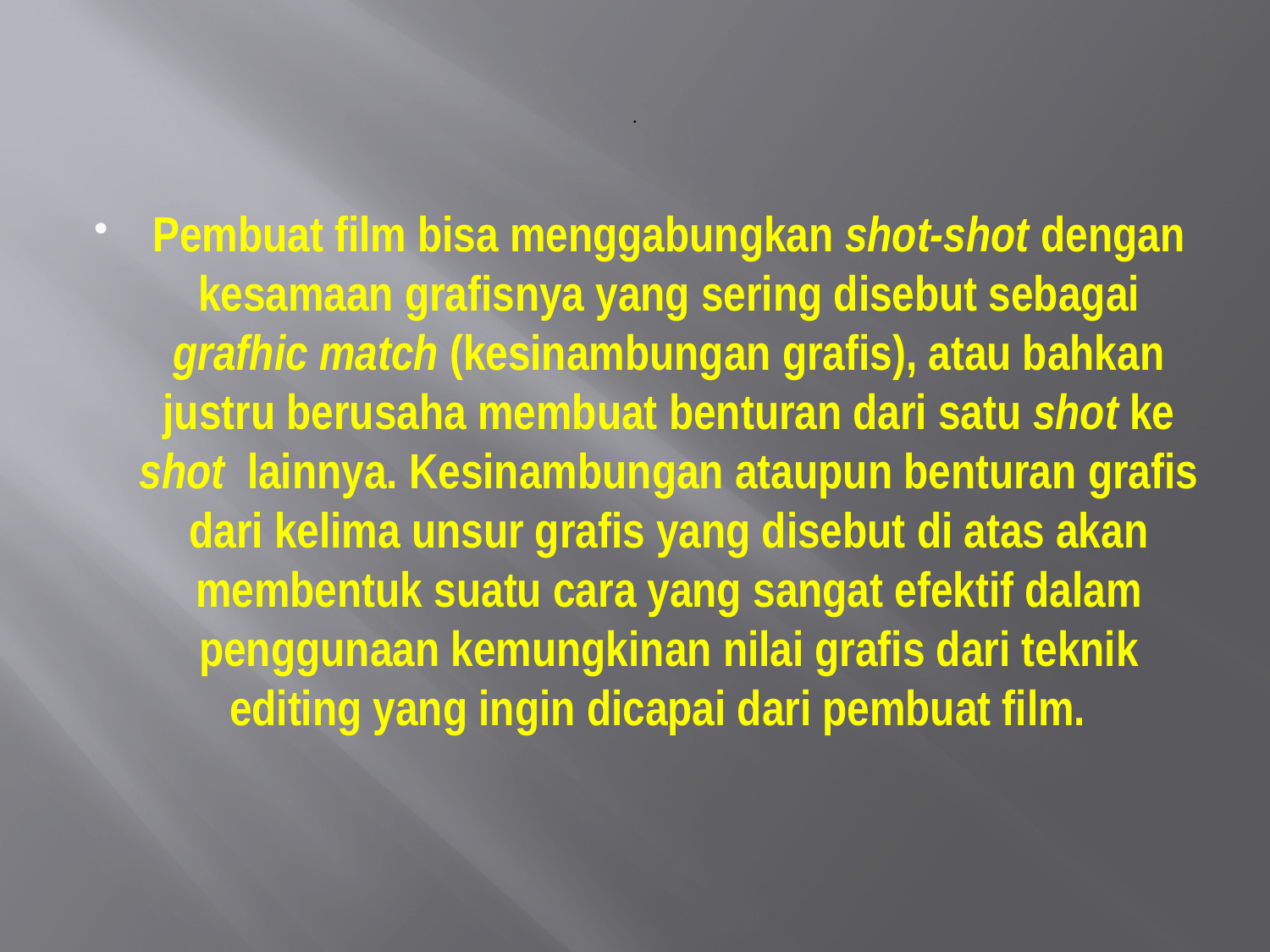

# .
Pembuat film bisa menggabungkan shot-shot dengan kesamaan grafisnya yang sering disebut sebagai grafhic match (kesinambungan grafis), atau bahkan justru berusaha membuat benturan dari satu shot ke shot  lainnya. Kesinambungan ataupun benturan grafis dari kelima unsur grafis yang disebut di atas akan membentuk suatu cara yang sangat efektif dalam penggunaan kemungkinan nilai grafis dari teknik editing yang ingin dicapai dari pembuat film.